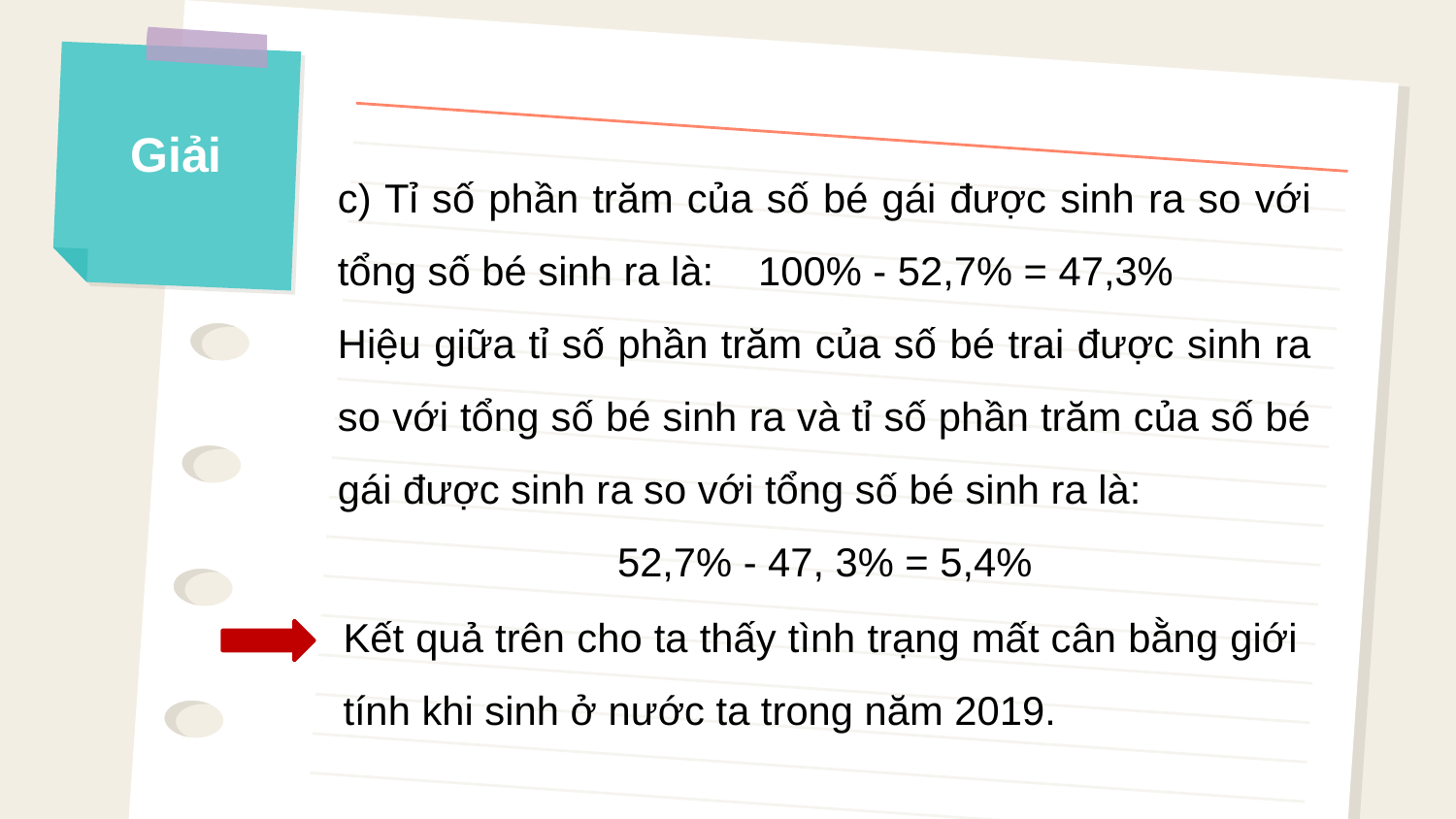

Giải
c) Tỉ số phần trăm của số bé gái được sinh ra so với tổng số bé sinh ra là:    100% - 52,7% = 47,3%
Hiệu giữa tỉ số phần trăm của số bé trai được sinh ra so với tổng số bé sinh ra và tỉ số phần trăm của số bé gái được sinh ra so với tổng số bé sinh ra là:
52,7% - 47, 3% = 5,4%
Kết quả trên cho ta thấy tình trạng mất cân bằng giới tính khi sinh ở nước ta trong năm 2019.